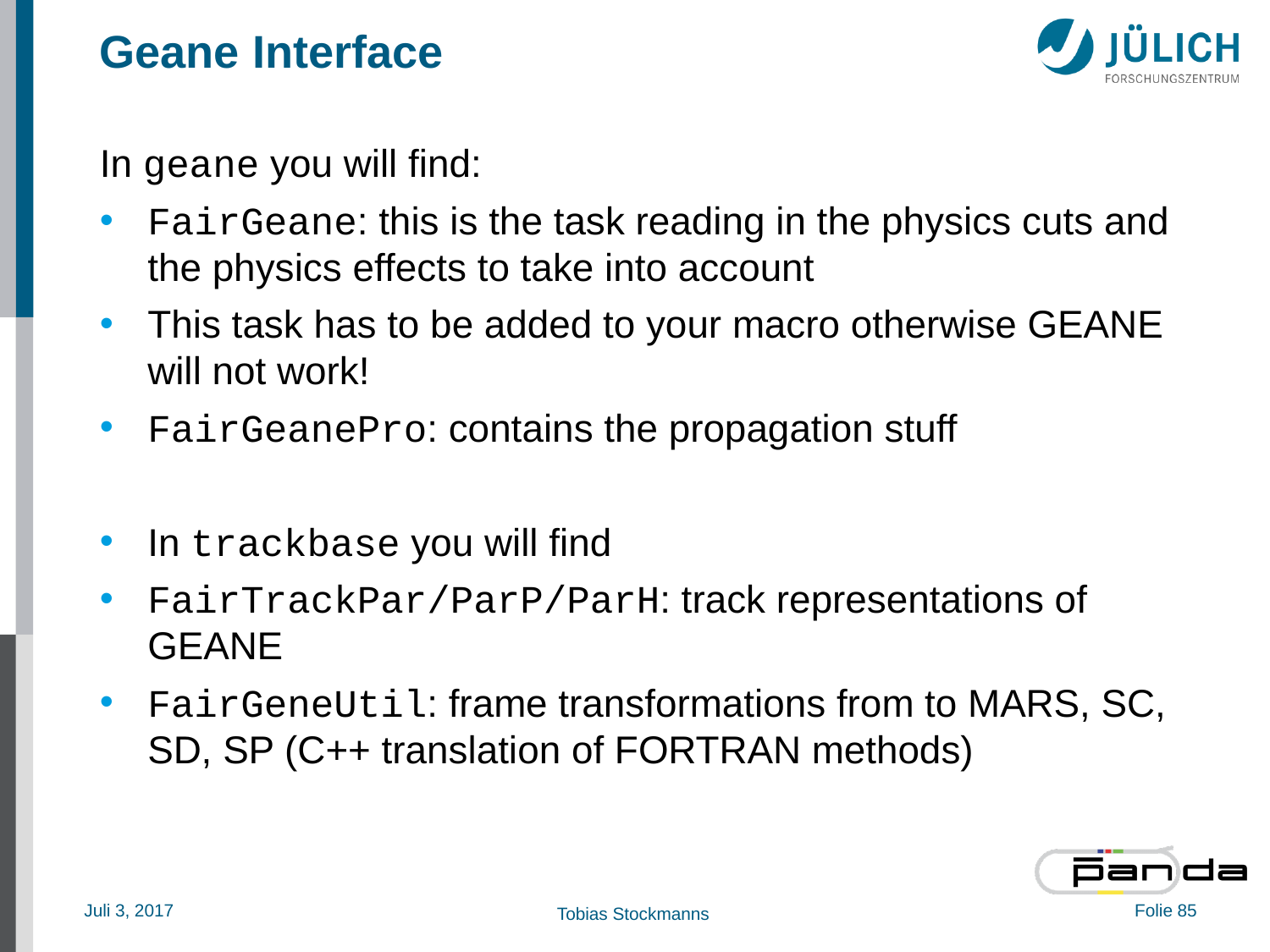

# Geane Interface
In geane you will find:
FairGeane: this is the task reading in the physics cuts and the physics effects to take into account
This task has to be added to your macro otherwise GEANE will not work!
FairGeanePro: contains the propagation stuff

In trackbase you will find
FairTrackPar/ParP/ParH: track representations of GEANE
FairGeneUtil: frame transformations from to MARS, SC, SD, SP (C++ translation of FORTRAN methods)